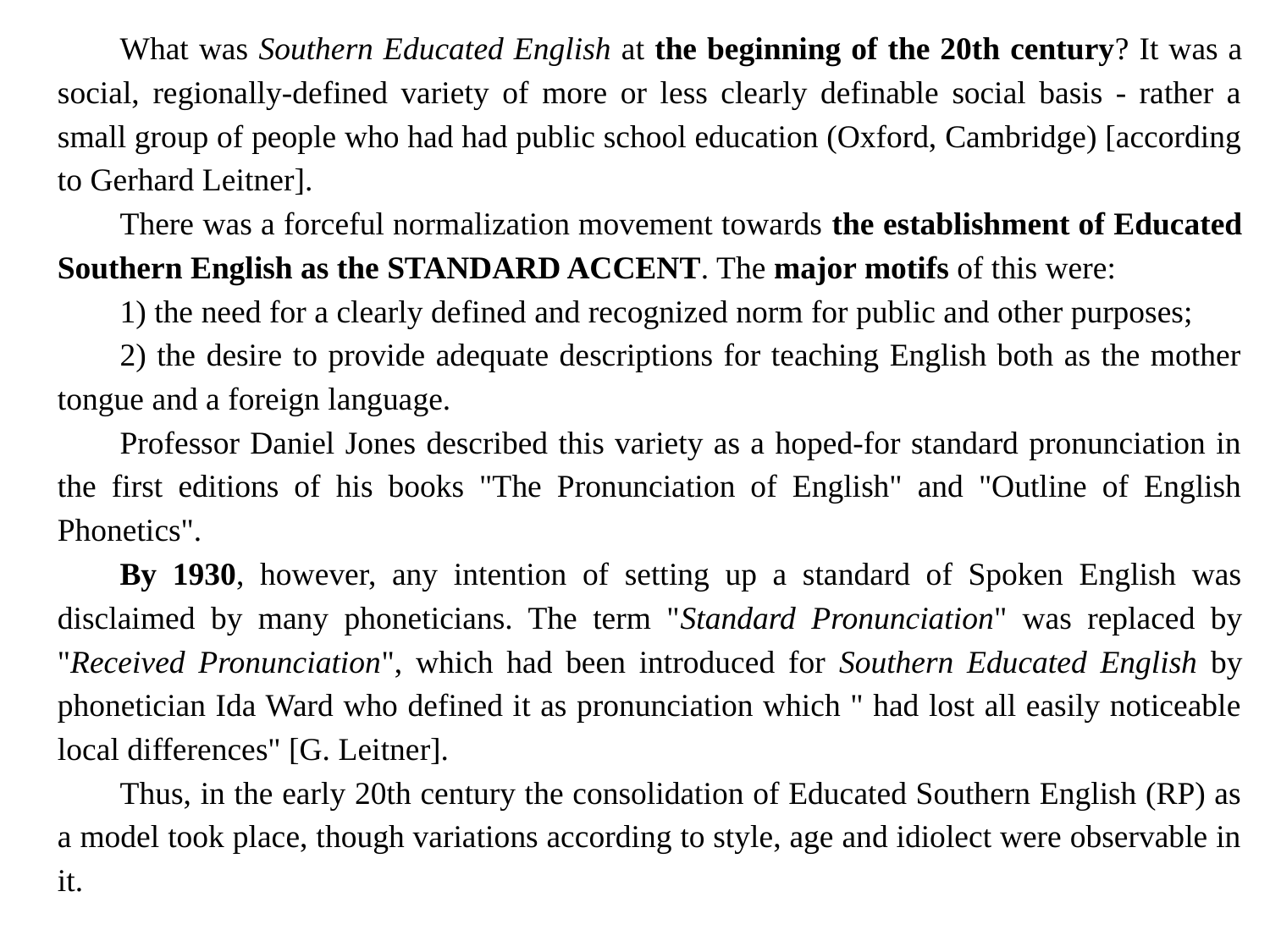

What was Southern Educated English at the beginning of the 20th century? It was a social, regionally-defined variety of more or less clearly definable social basis - rather a small group of people who had had public school education (Oxford, Cambridge) [according to Gerhard Leitner].
There was a forceful normalization movement towards the establishment of Educated Southern English as the STANDARD ACCENT. The major motifs of this were:
1) the need for a clearly defined and recognized norm for public and other purposes;
2) the desire to provide adequate descriptions for teaching English both as the mother tongue and a foreign language.
Professor Daniel Jones described this variety as a hoped-for standard pronunciation in the first editions of his books "The Pronunciation of English" and "Outline of English Phonetics".
By 1930, however, any intention of setting up a standard of Spoken English was disclaimed by many phoneticians. The term "Standard Pronunciation" was replaced by "Received Pronunciation", which had been introduced for Southern Educated English by phonetician Ida Ward who defined it as pronunciation which " had lost all easily noticeable local differences" [G. Leitner].
Thus, in the early 20th century the consolidation of Educated Southern English (RP) as a model took place, though variations according to style, age and idiolect were observable in it.